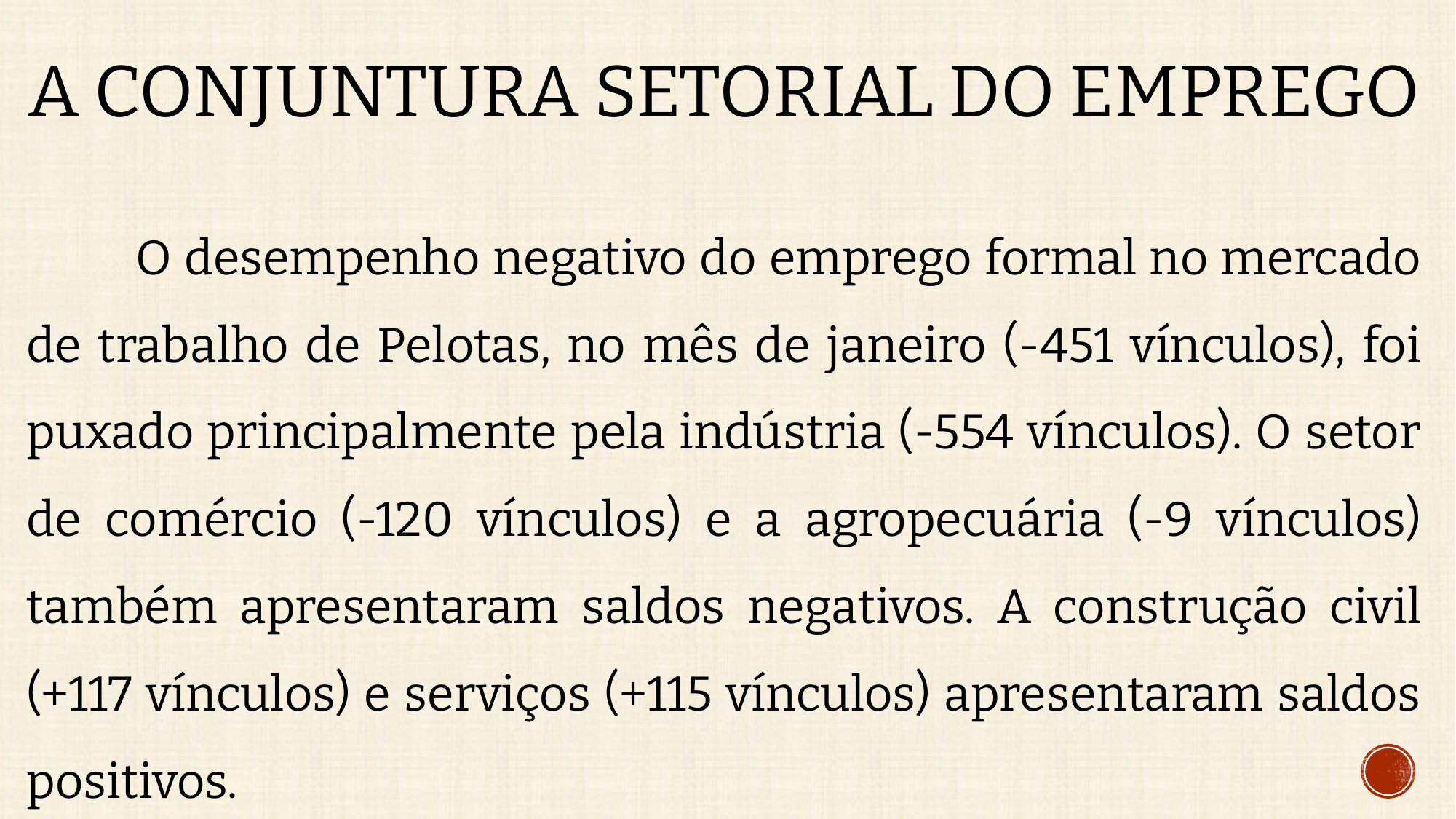

# A conjuntura setorial do emprego
	O desempenho negativo do emprego formal no mercado de trabalho de Pelotas, no mês de janeiro (-451 vínculos), foi puxado principalmente pela indústria (-554 vínculos). O setor de comércio (-120 vínculos) e a agropecuária (-9 vínculos) também apresentaram saldos negativos. A construção civil (+117 vínculos) e serviços (+115 vínculos) apresentaram saldos positivos.